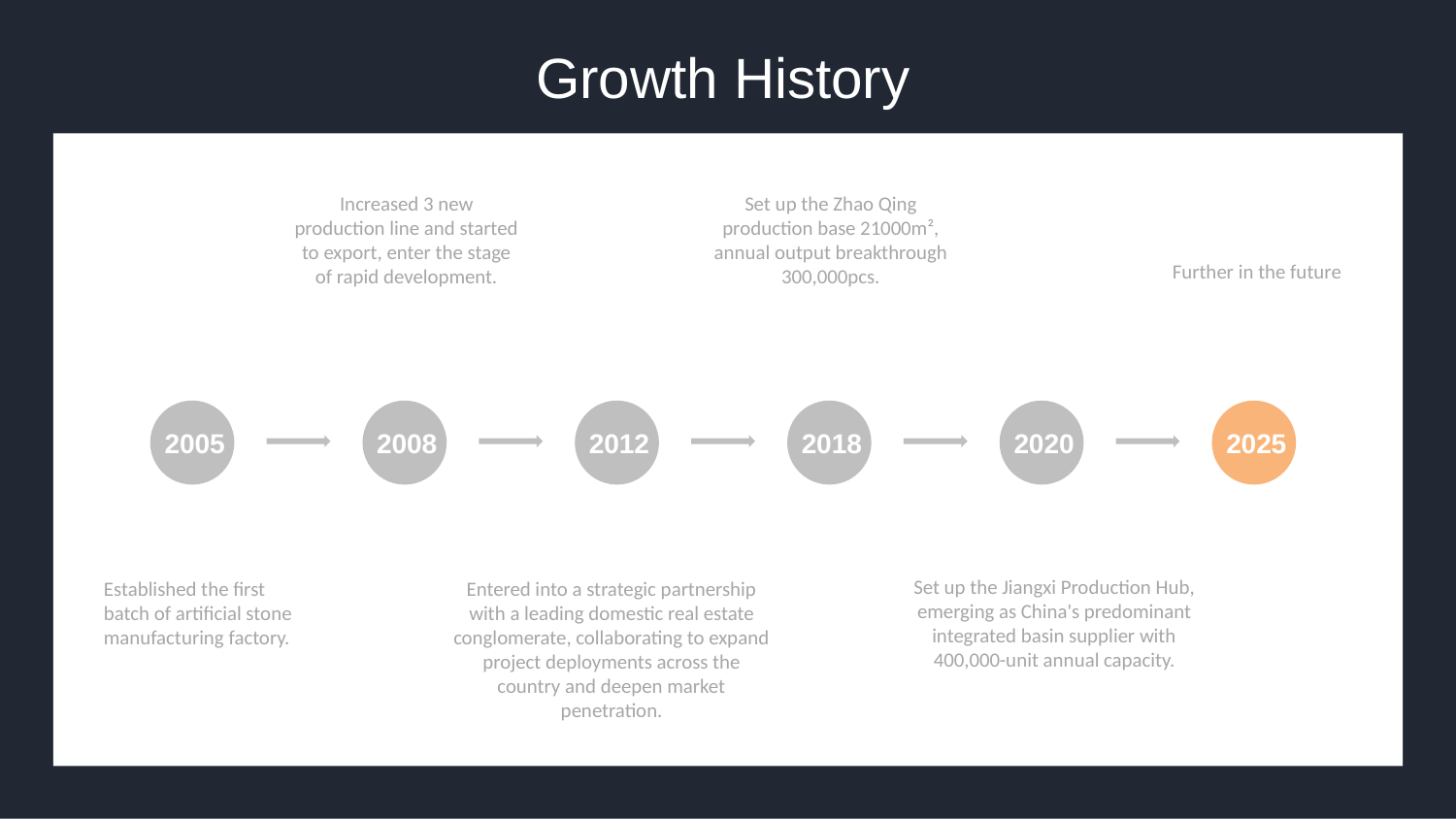

n2005.
Establishedthefirstbatchofartificial stonemanufacturingplantsinChina andlaidouttheartificialstonefield;
Growth History
Commissioned Jiangxi Production Hub,
emerging as China's predominant
integrated basin supplier with 400,000-
unit annual capacity
Increased 3 new production line and started to export, enter the stage of rapid development.
Set up the Zhao Qing production base 21000m², annual output breakthrough 300,000pcs.
#
Further in the future

2005
2008
2012
2018
2020
2025

Set up the Jiangxi Production Hub,
emerging as China's predominant
integrated basin supplier with 400,000-unit annual capacity.
Established the first
batch of artificial stone manufacturing factory.
Entered into a strategic partnership with a leading domestic real estate conglomerate, collaborating to expand project deployments across the country and deepen market penetration.